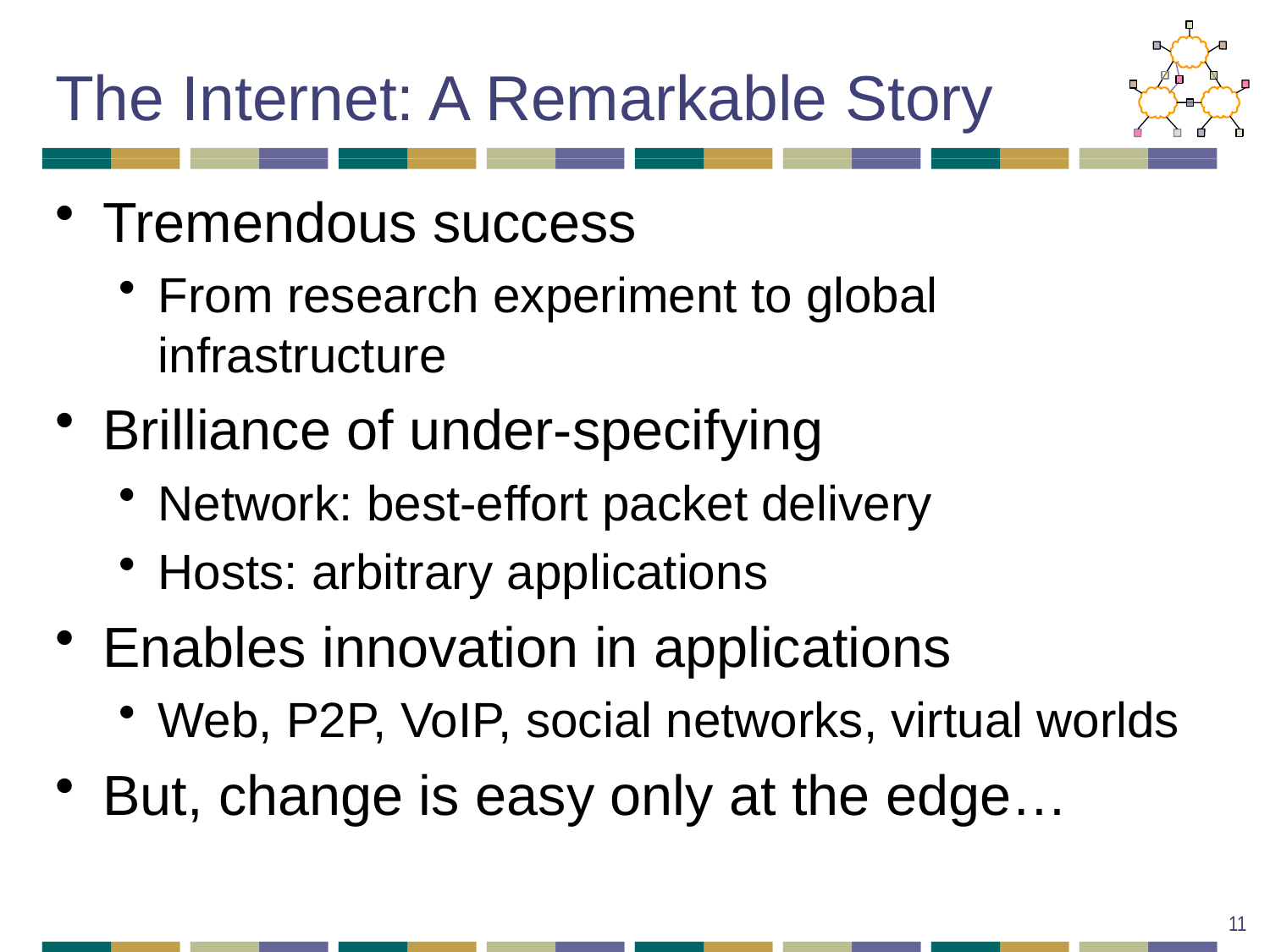

# The Internet: A Remarkable Story
Tremendous success
From research experiment to global infrastructure
Brilliance of under-specifying
Network: best-effort packet delivery
Hosts: arbitrary applications
Enables innovation in applications
Web, P2P, VoIP, social networks, virtual worlds
But, change is easy only at the edge…
11